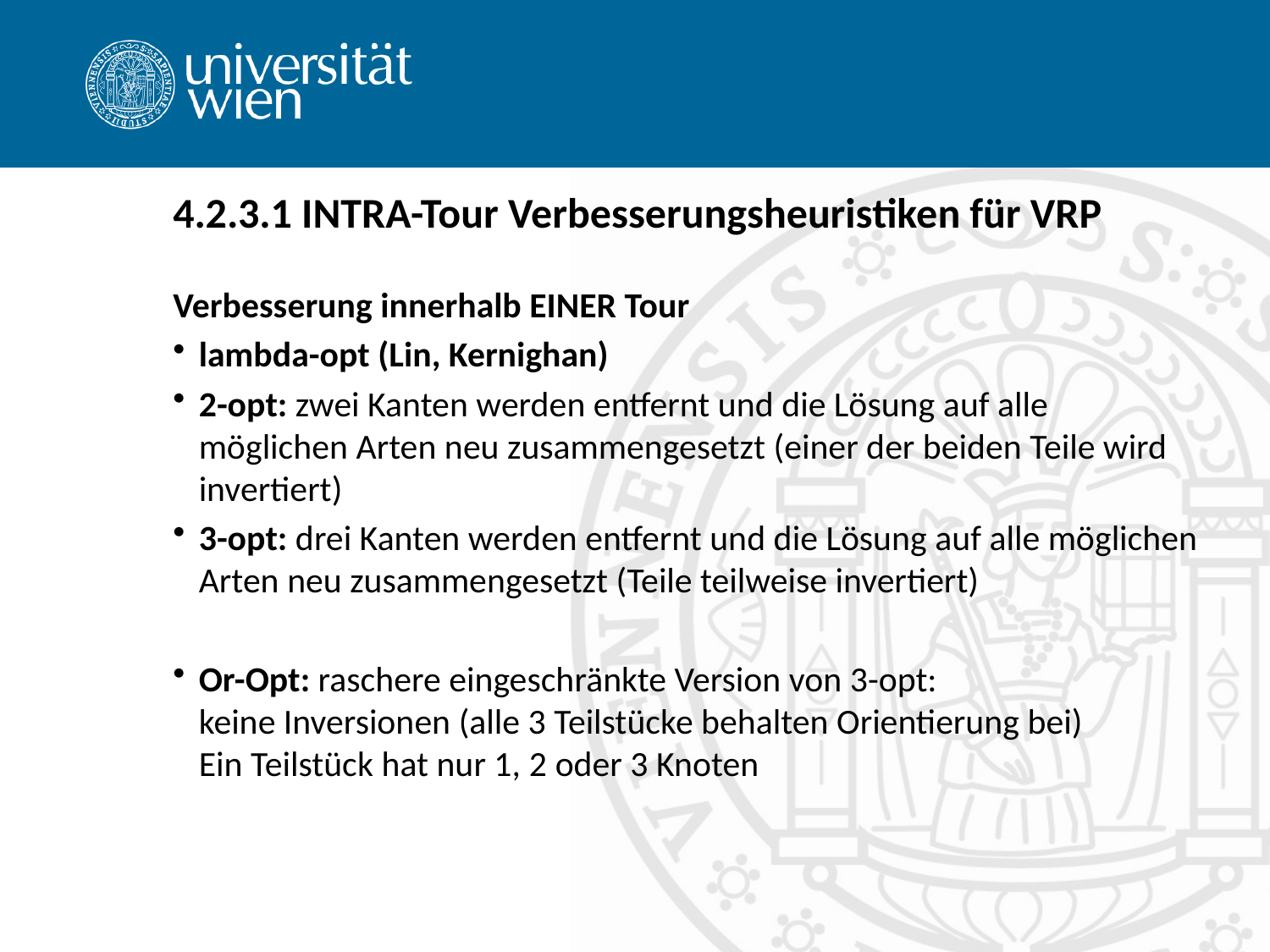

# 4.2.3.1 INTRA-Tour Verbesserungsheuristiken für VRP
Verbesserung innerhalb EINER Tour
lambda-opt (Lin, Kernighan)
2-opt: zwei Kanten werden entfernt und die Lösung auf alle möglichen Arten neu zusammengesetzt (einer der beiden Teile wird invertiert)
3-opt: drei Kanten werden entfernt und die Lösung auf alle möglichen Arten neu zusammengesetzt (Teile teilweise invertiert)

Or-Opt: raschere eingeschränkte Version von 3-opt:
keine Inversionen (alle 3 Teilstücke behalten Orientierung bei)
Ein Teilstück hat nur 1, 2 oder 3 Knoten